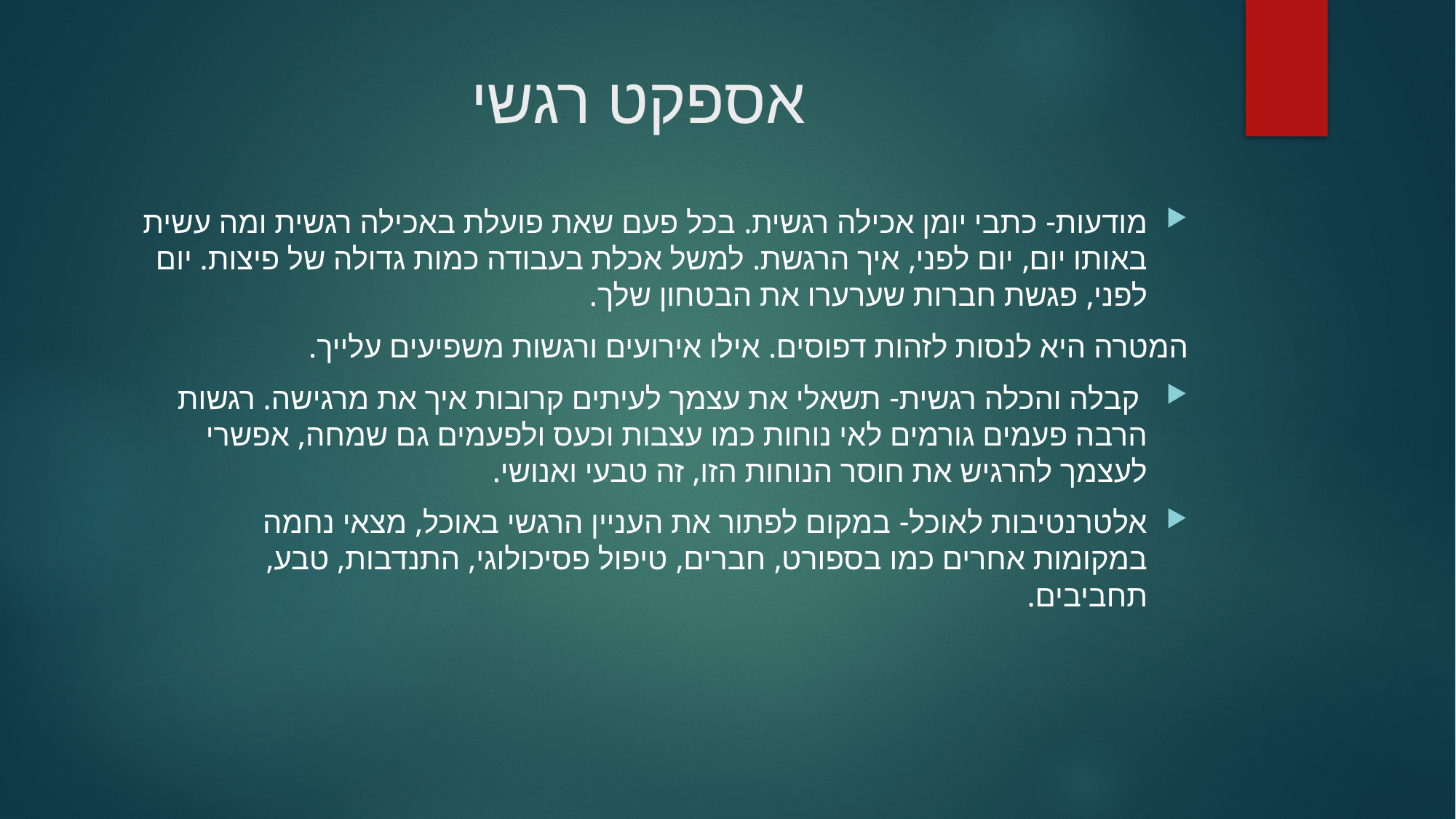

# אספקט רגשי
מודעות- כתבי יומן אכילה רגשית. בכל פעם שאת פועלת באכילה רגשית ומה עשית באותו יום, יום לפני, איך הרגשת. למשל אכלת בעבודה כמות גדולה של פיצות. יום לפני, פגשת חברות שערערו את הבטחון שלך.
המטרה היא לנסות לזהות דפוסים. אילו אירועים ורגשות משפיעים עלייך.
 קבלה והכלה רגשית- תשאלי את עצמך לעיתים קרובות איך את מרגישה. רגשות הרבה פעמים גורמים לאי נוחות כמו עצבות וכעס ולפעמים גם שמחה, אפשרי לעצמך להרגיש את חוסר הנוחות הזו, זה טבעי ואנושי.
אלטרנטיבות לאוכל- במקום לפתור את העניין הרגשי באוכל, מצאי נחמה במקומות אחרים כמו בספורט, חברים, טיפול פסיכולוגי, התנדבות, טבע, תחביבים.